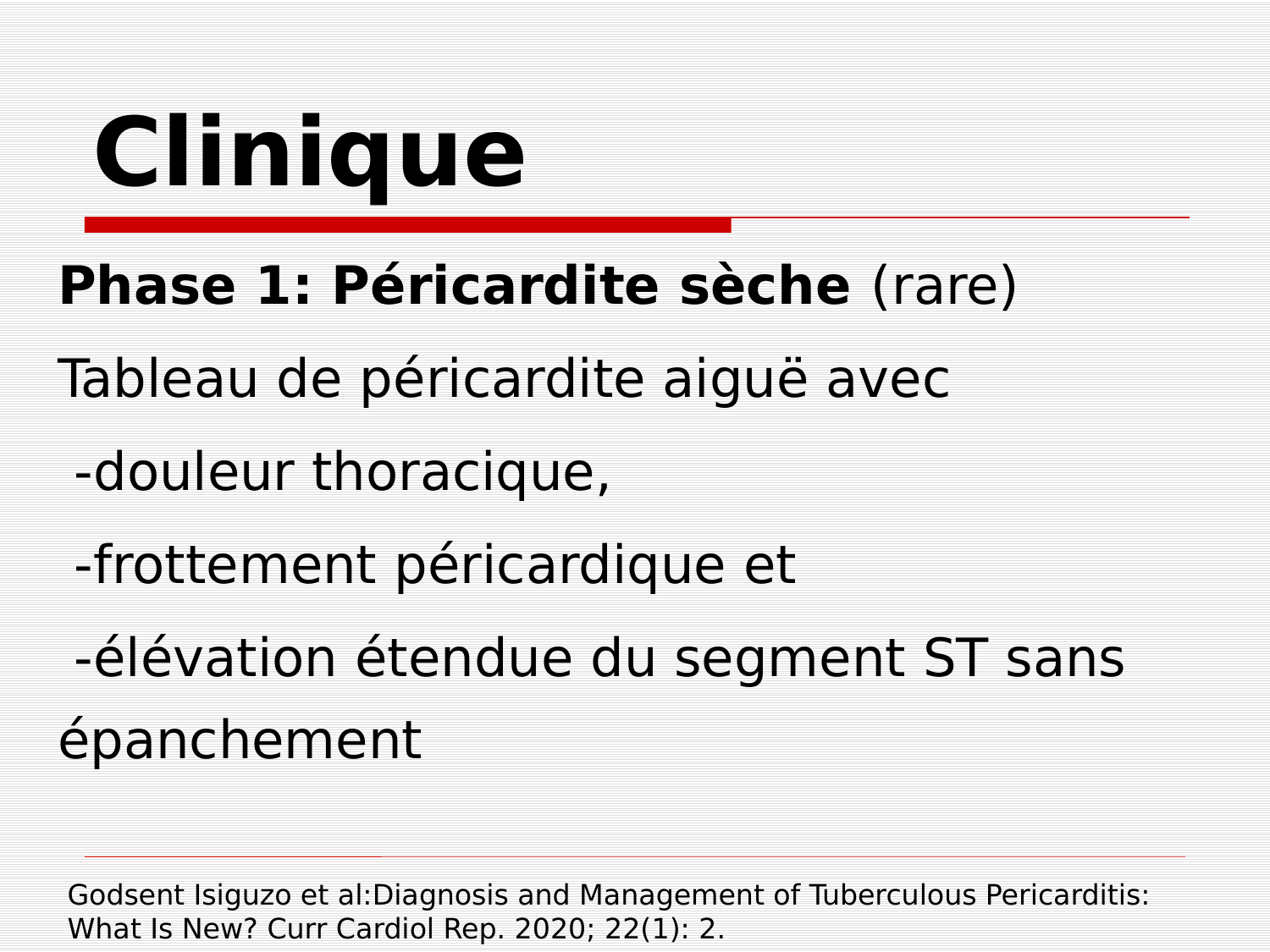

# Clinique
Phase 1: Péricardite sèche (rare)
Tableau de péricardite aiguë avec
 -douleur thoracique,
 -frottement péricardique et
 -élévation étendue du segment ST sans épanchement
Godsent Isiguzo et al:Diagnosis and Management of Tuberculous Pericarditis: What Is New? Curr Cardiol Rep. 2020; 22(1): 2.